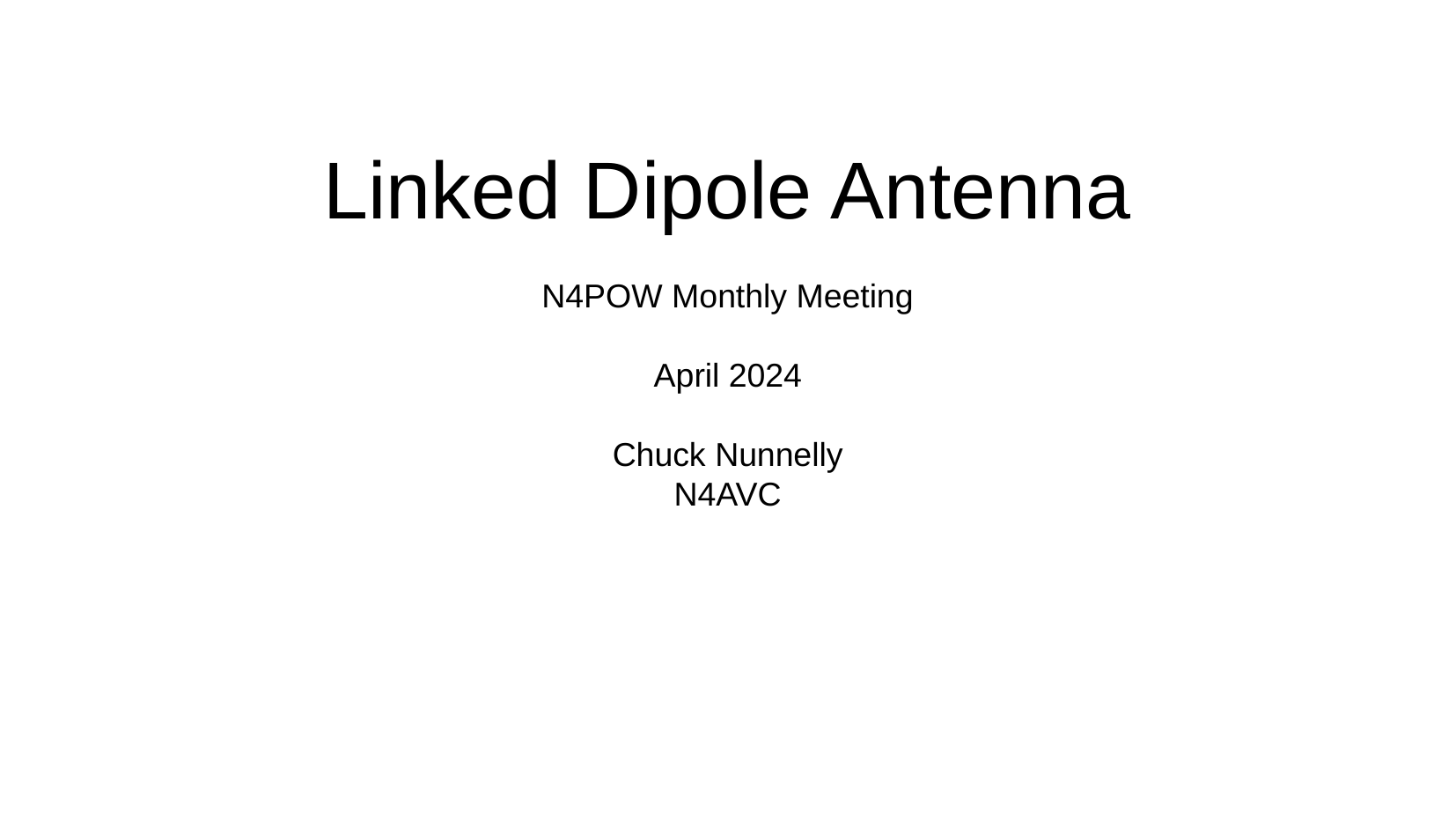

Linked Dipole Antenna

N4POW Monthly Meeting

April 2024

Chuck Nunnelly
N4AVC